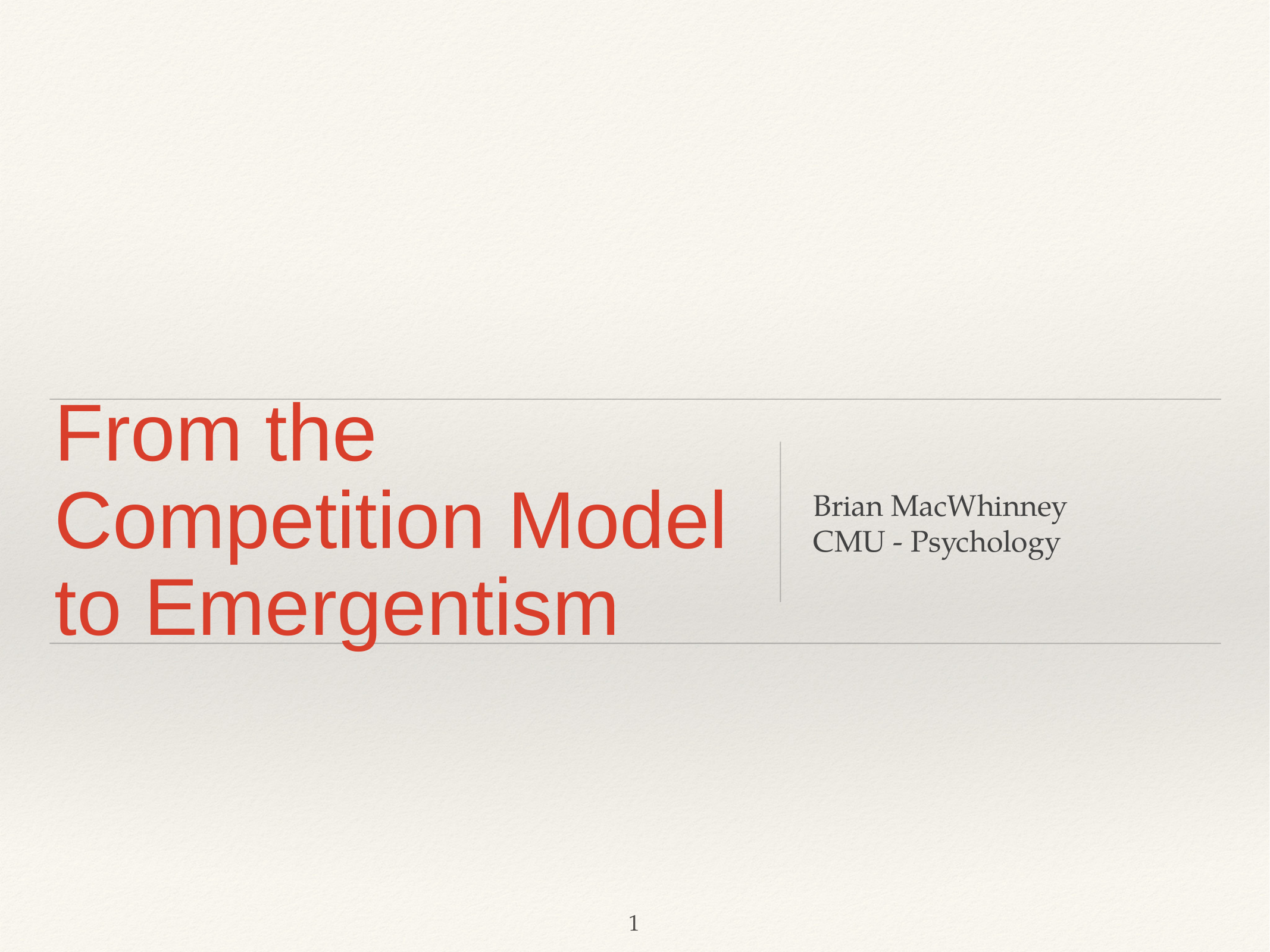

# From the Competition Model to Emergentism
Brian MacWhinney
CMU - Psychology
1